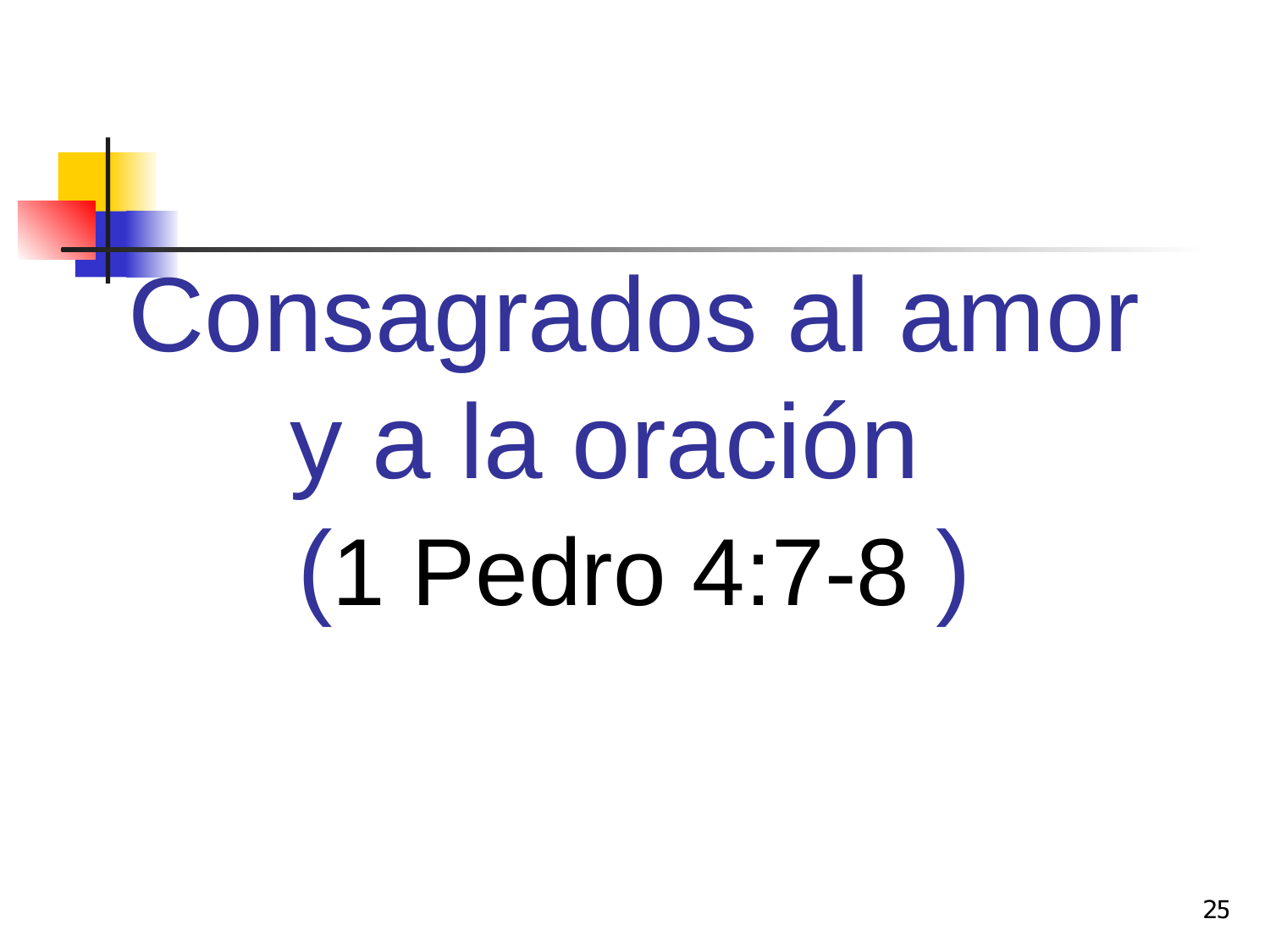

# Consagrados al amor y a la oración (1 Pedro 4:7-8 )
25